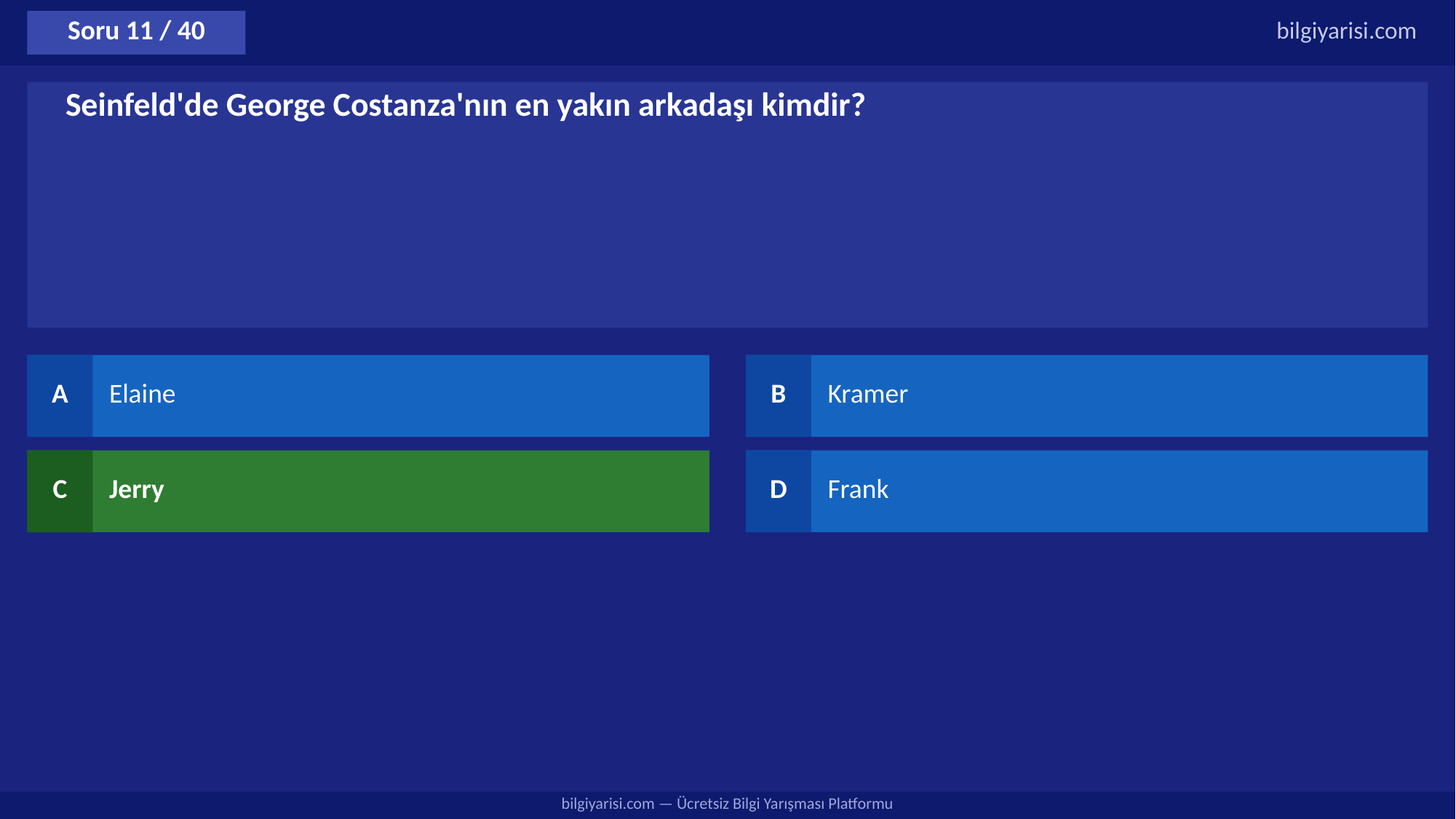

Soru 11 / 40
bilgiyarisi.com

Seinfeld'de George Costanza'nın en yakın arkadaşı kimdir?

A
Elaine

B
Kramer

C
Jerry

D
Frank
bilgiyarisi.com — Ücretsiz Bilgi Yarışması Platformu